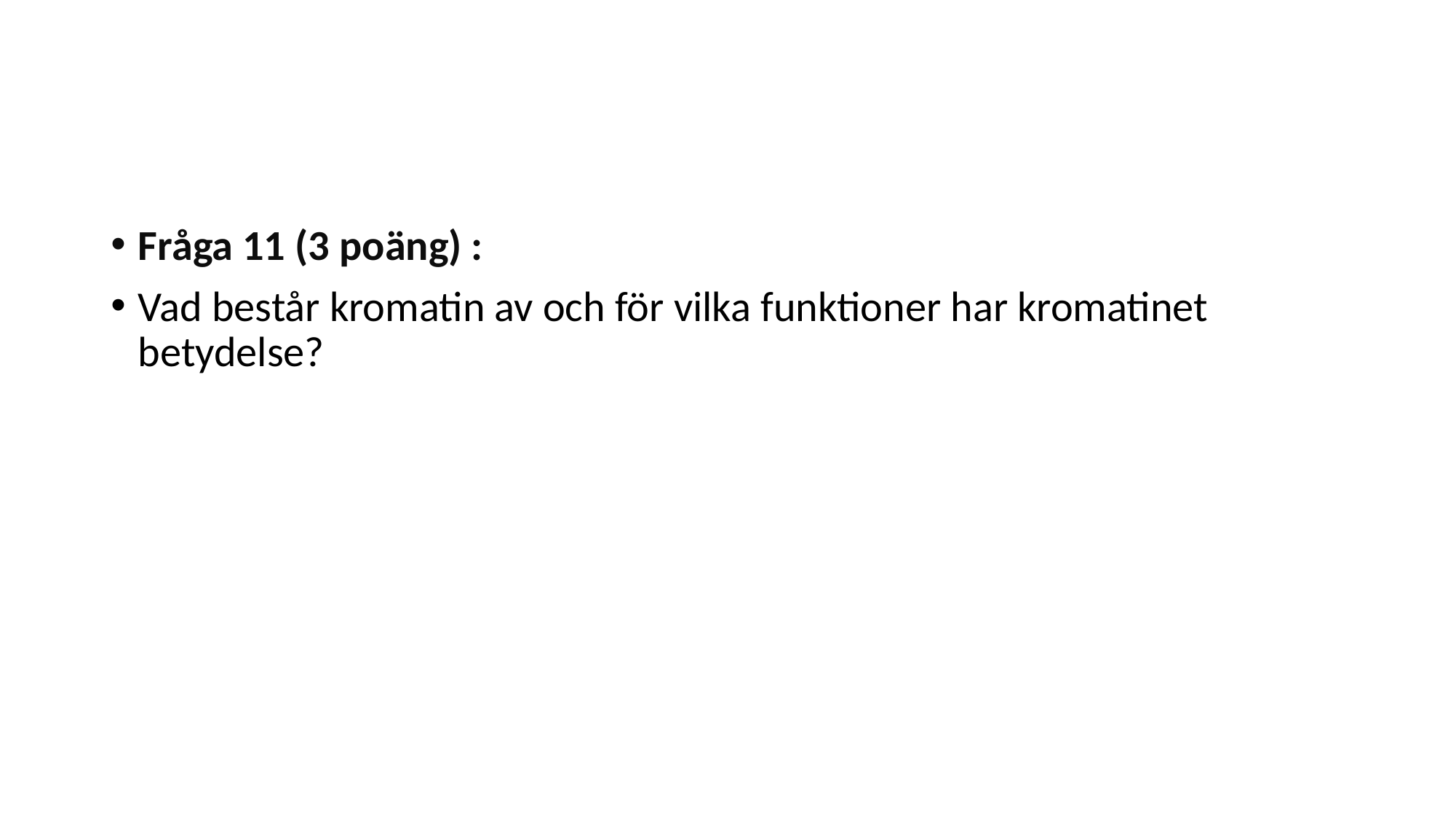

#
Fråga 11 (3 poäng) :
Vad består kromatin av och för vilka funktioner har kromatinet betydelse?